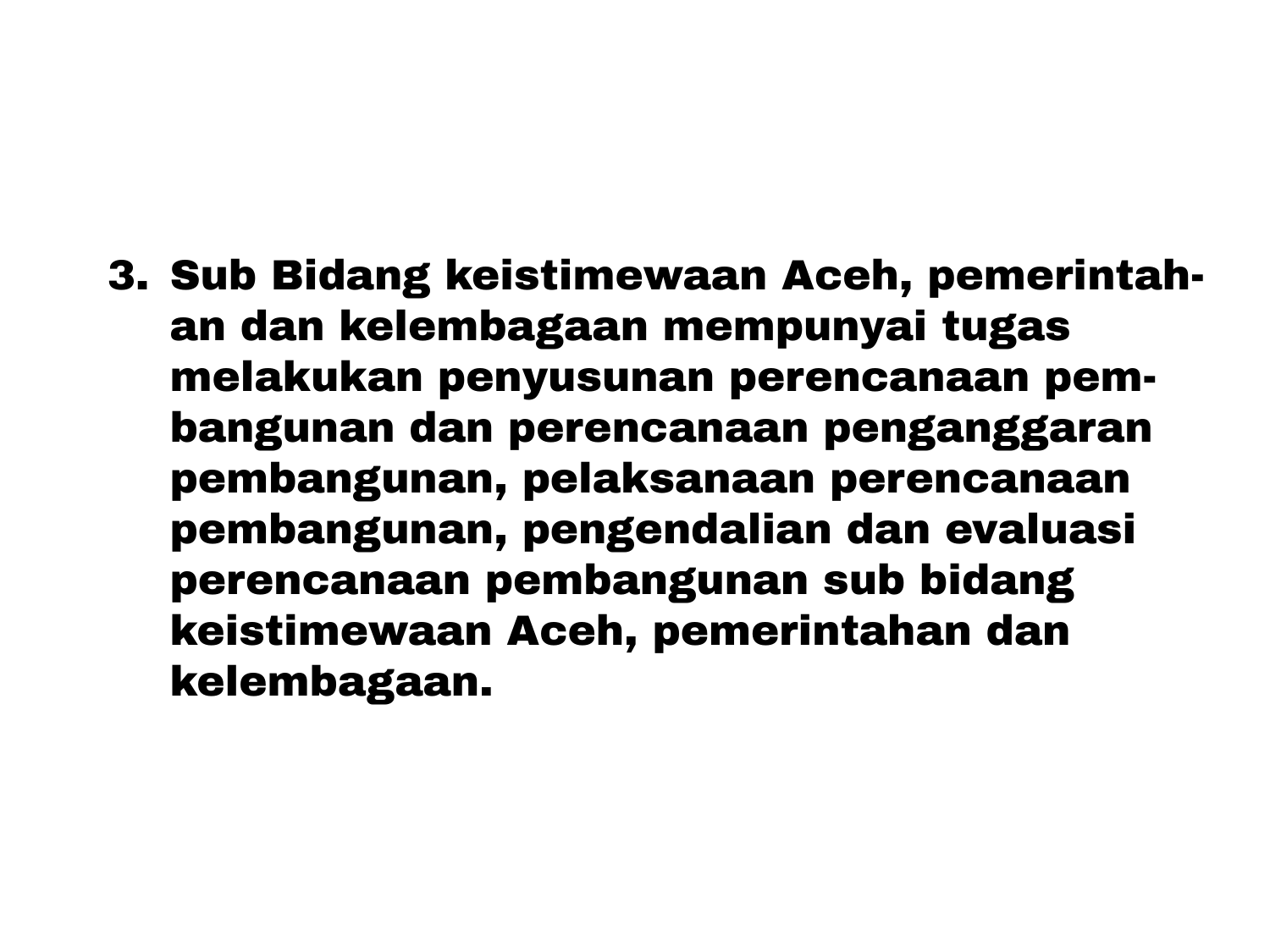

3.	Sub Bidang keistimewaan Aceh, pemerintah-an dan kelembagaan mempunyai tugas melakukan penyusunan perencanaan pem-bangunan dan perencanaan penganggaran pembangunan, pelaksanaan perencanaan pembangunan, pengendalian dan evaluasi perencanaan pembangunan sub bidang keistimewaan Aceh, pemerintahan dan kelembagaan.